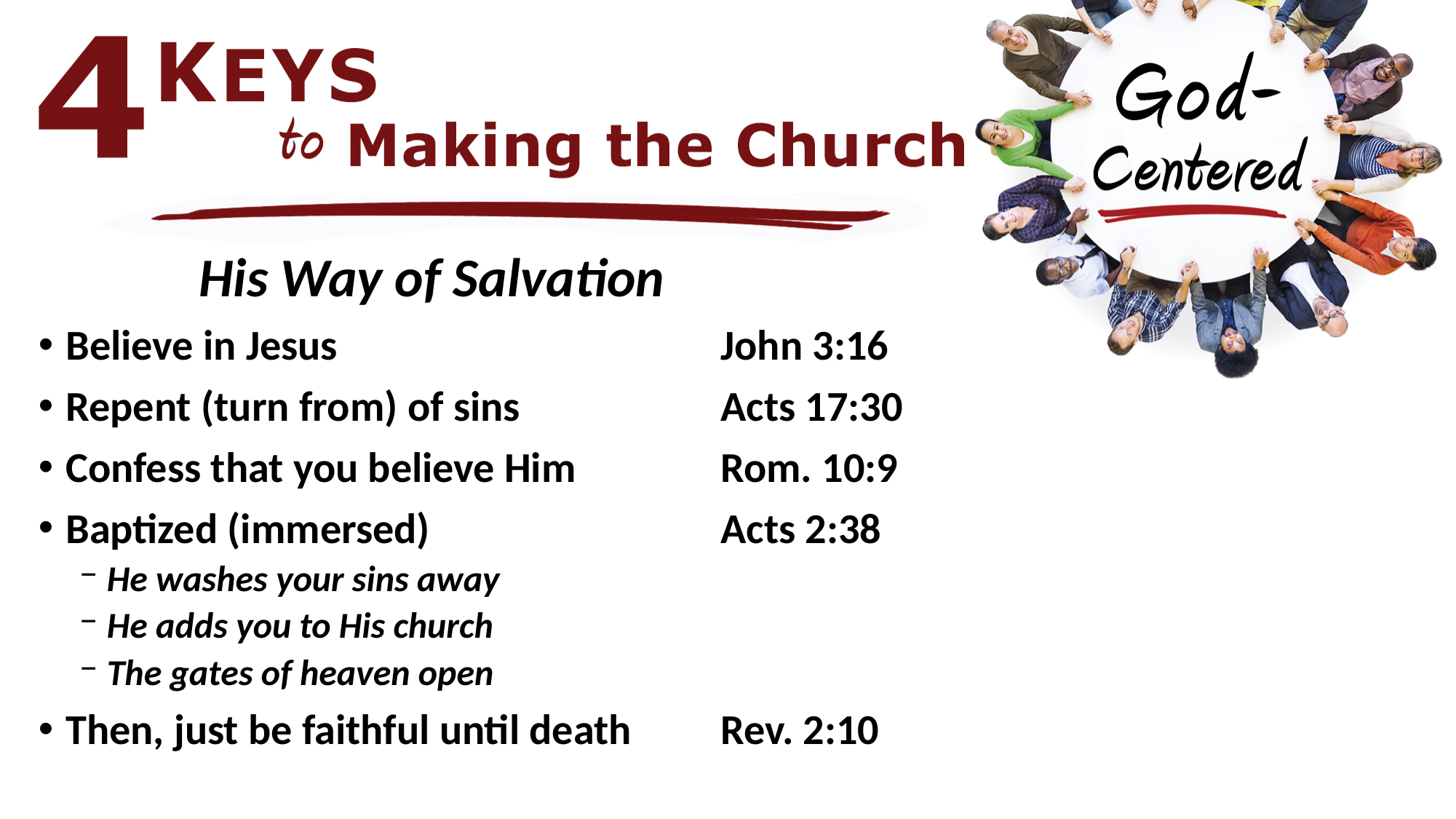

His Way of Salvation
Believe in Jesus				John 3:16
Repent (turn from) of sins		Acts 17:30
Confess that you believe Him		Rom. 10:9
Baptized (immersed) 			Acts 2:38
He washes your sins away
He adds you to His church
The gates of heaven open
Then, just be faithful until death	Rev. 2:10